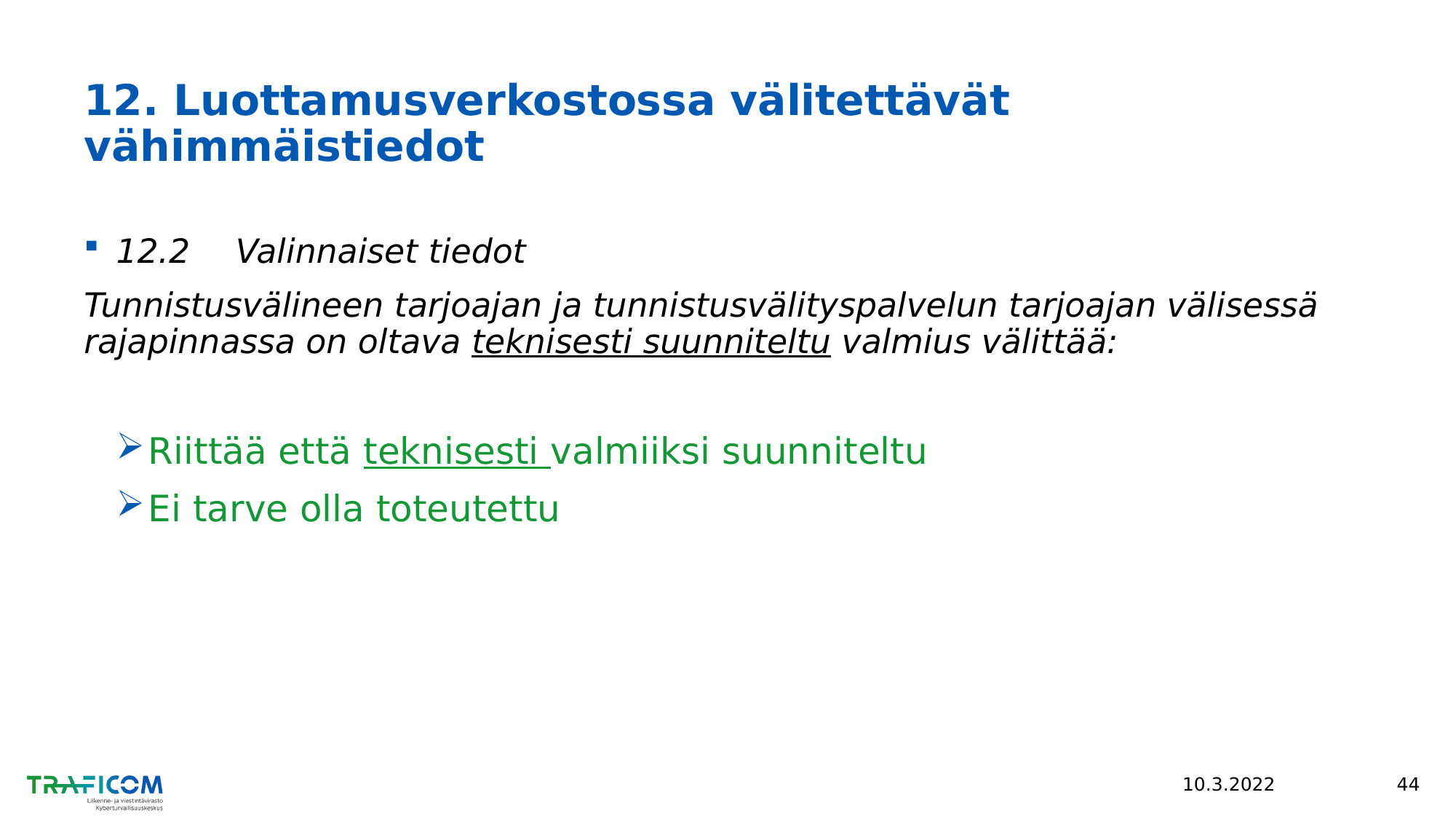

# 12. Luottamusverkostossa välitettävät vähimmäistiedot
12.2	 Valinnaiset tiedot
Tunnistusvälineen tarjoajan ja tunnistusvälityspalvelun tarjoajan välisessä rajapinnassa on oltava teknisesti suunniteltu valmius välittää:

Riittää että teknisesti valmiiksi suunniteltu
Ei tarve olla toteutettu

10.3.2022
44